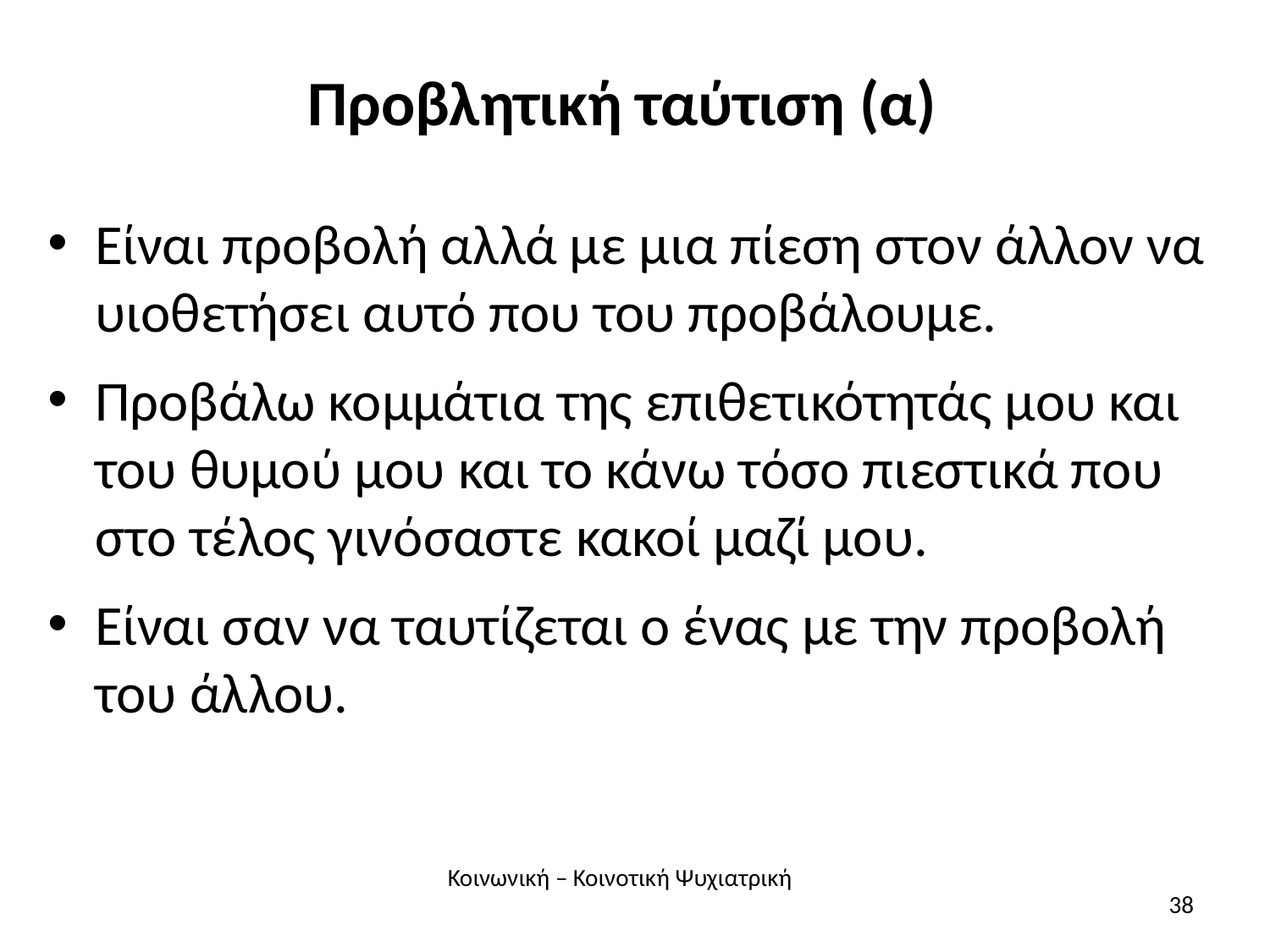

# Προβλητική ταύτιση (α)
Είναι προβολή αλλά με μια πίεση στον άλλον να υιοθετήσει αυτό που του προβάλουμε.
Προβάλω κομμάτια της επιθετικότητάς μου και του θυμού μου και το κάνω τόσο πιεστικά που στο τέλος γινόσαστε κακοί μαζί μου.
Είναι σαν να ταυτίζεται ο ένας με την προβολή του άλλου.
Κοινωνική – Κοινοτική Ψυχιατρική
38